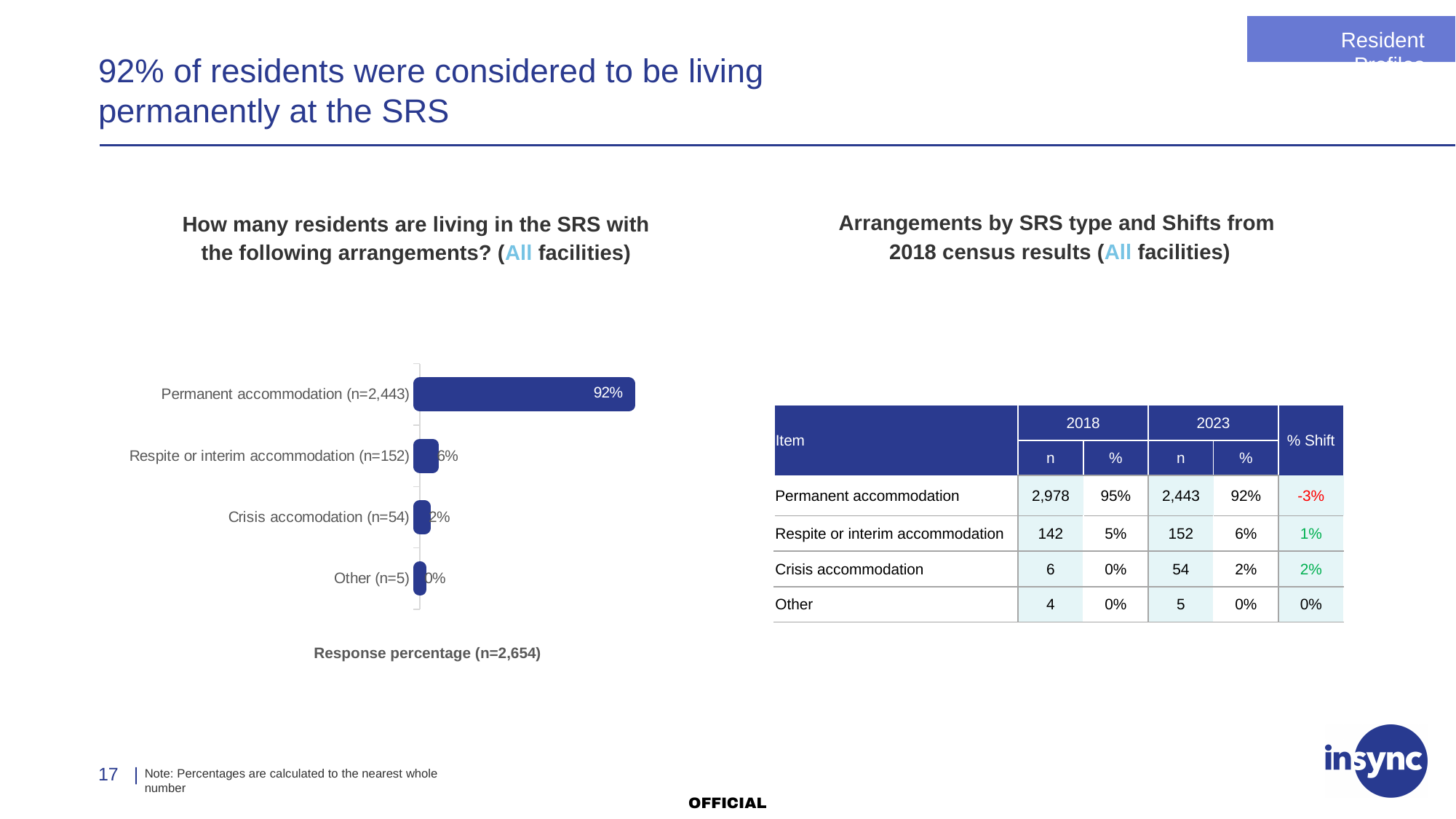

Resident Profiles
# 92% of residents were considered to be living permanently at the SRS
Arrangements by SRS type and Shifts from
2018 census results (All facilities)
How many residents are living in the SRS with the following arrangements? (All facilities)

### Chart

| Category | Column1 |
|---|---|
| Permanent accommodation (n=2,443) | 0.9204973624717407 |
| Respite or interim accommodation (n=152) | 0.05727204220045215 |
| Crisis accomodation (n=54) | 0.020346646571213264 |
| Other (n=5) | 0.0018839487565938207 |
| Item | 2018 |  | 2023 |  | % Shift |
| --- | --- | --- | --- | --- | --- |
| Item | n | % | n | % | % shift |
| Permanent accommodation | 2,978 | 95% | 2,443 | 92% | -3% |
| Respite or interim accommodation | 142 | 5% | 152 | 6% | 1% |
| Crisis accommodation | 6 | 0% | 54 | 2% | 2% |
| Other | 4 | 0% | 5 | 0% | 0% |
Response percentage (n=2,654)
17   |
Note: Percentages are calculated to the nearest whole number